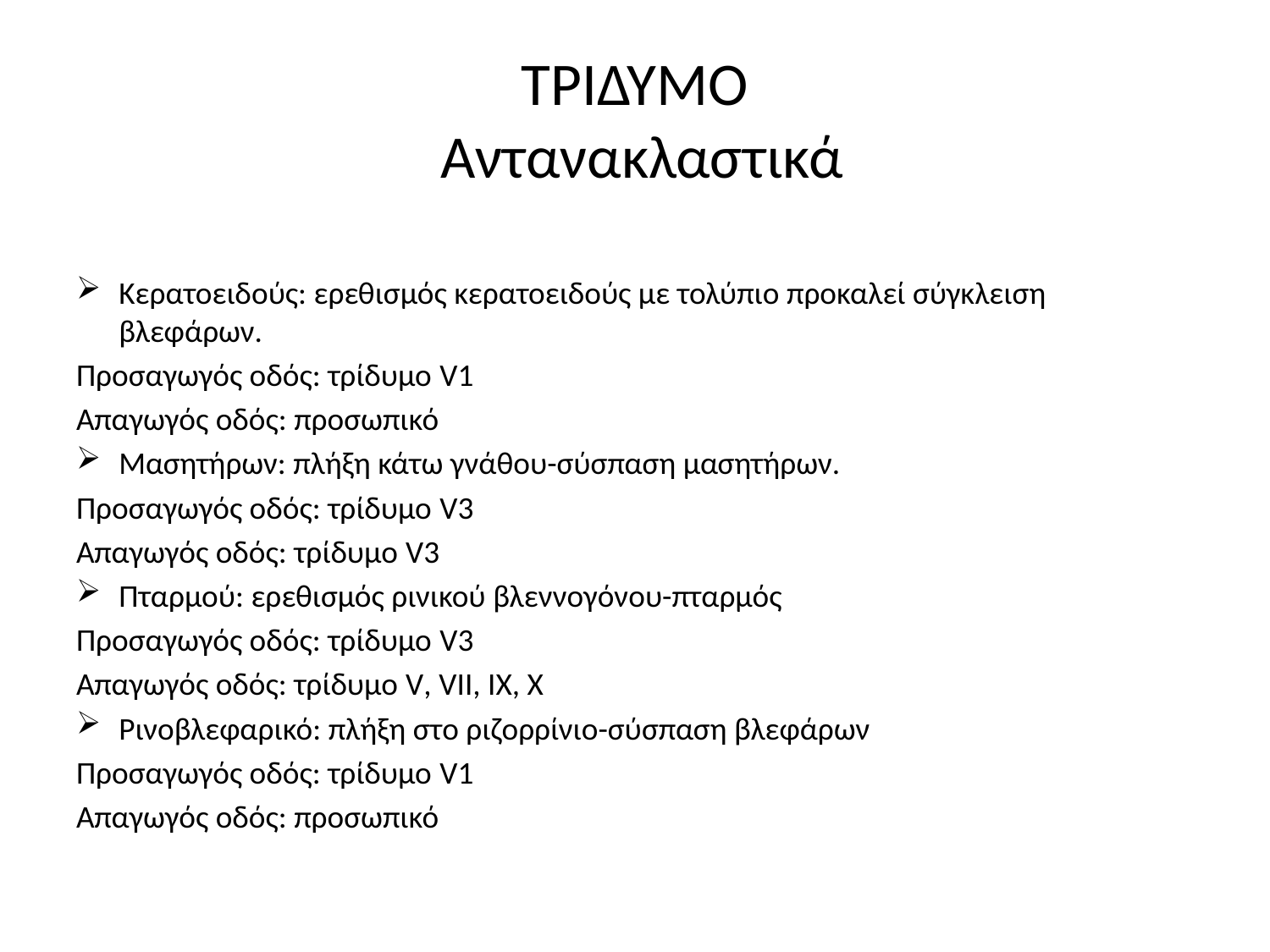

# ΤΡΙΔΥΜΟ Αντανακλαστικά

Κερατοειδούς: ερεθισμός κερατοειδούς με τολύπιο προκαλεί σύγκλειση βλεφάρων.
Προσαγωγός οδός: τρίδυμο V1
Απαγωγός οδός: προσωπικό
Μασητήρων: πλήξη κάτω γνάθου-σύσπαση μασητήρων.
Προσαγωγός οδός: τρίδυμο V3
Απαγωγός οδός: τρίδυμο V3
Πταρμού: ερεθισμός ρινικού βλεννογόνου-πταρμός
Προσαγωγός οδός: τρίδυμο V3
Απαγωγός οδός: τρίδυμο V, VII, IX, X
Ρινοβλεφαρικό: πλήξη στο ριζορρίνιο-σύσπαση βλεφάρων
Προσαγωγός οδός: τρίδυμο V1
Απαγωγός οδός: προσωπικό